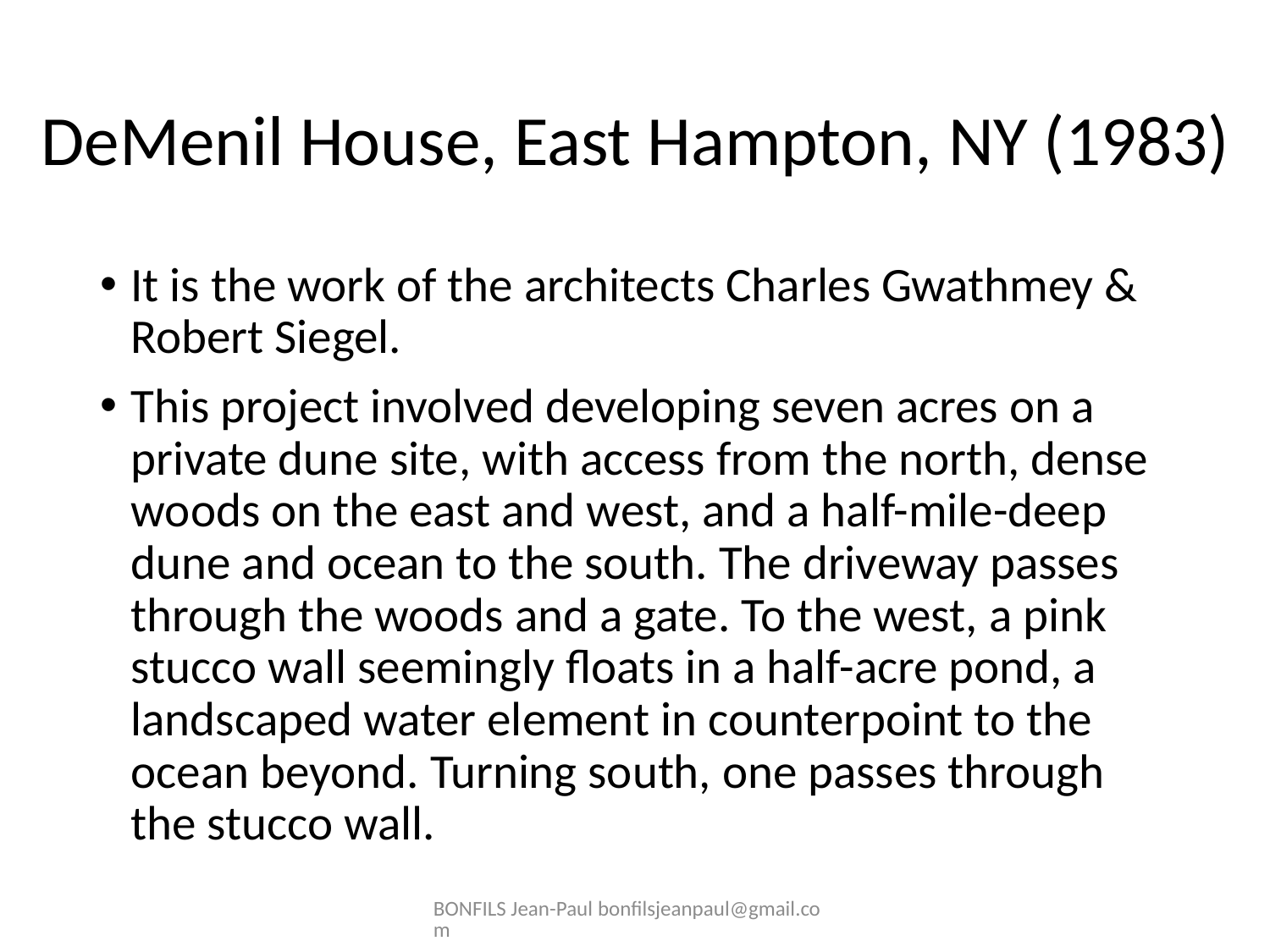

# DeMenil House, East Hampton, NY (1983)
It is the work of the architects Charles Gwathmey & Robert Siegel.
This project involved developing seven acres on a private dune site, with access from the north, dense woods on the east and west, and a half-mile-deep dune and ocean to the south. The driveway passes through the woods and a gate. To the west, a pink stucco wall seemingly floats in a half-acre pond, a landscaped water element in counterpoint to the ocean beyond. Turning south, one passes through the stucco wall.
BONFILS Jean-Paul bonfilsjeanpaul@gmail.com